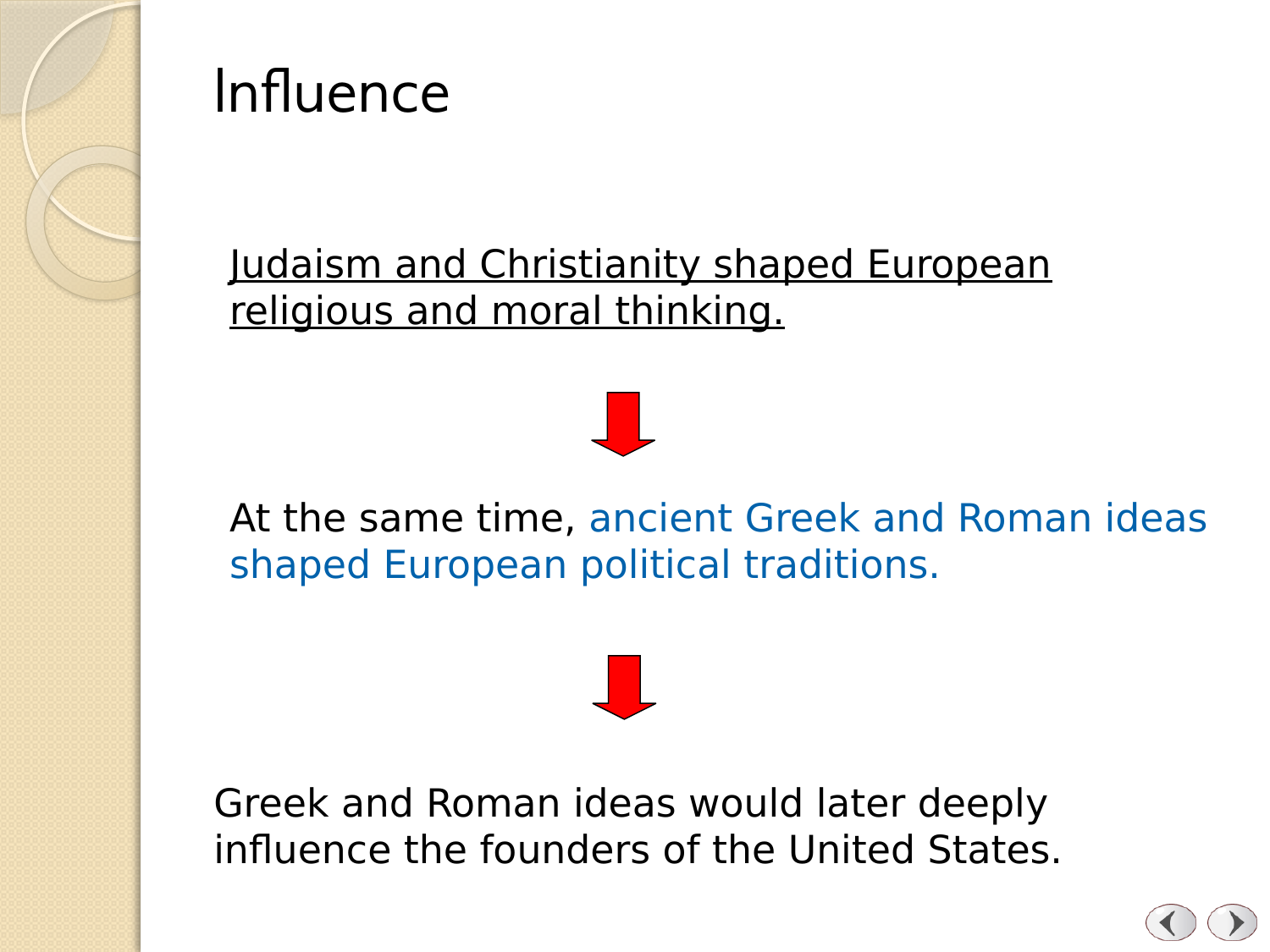

Influence
Judaism and Christianity shaped European religious and moral thinking.

At the same time, ancient Greek and Roman ideas shaped European political traditions.

Greek and Roman ideas would later deeply influence the founders of the United States.